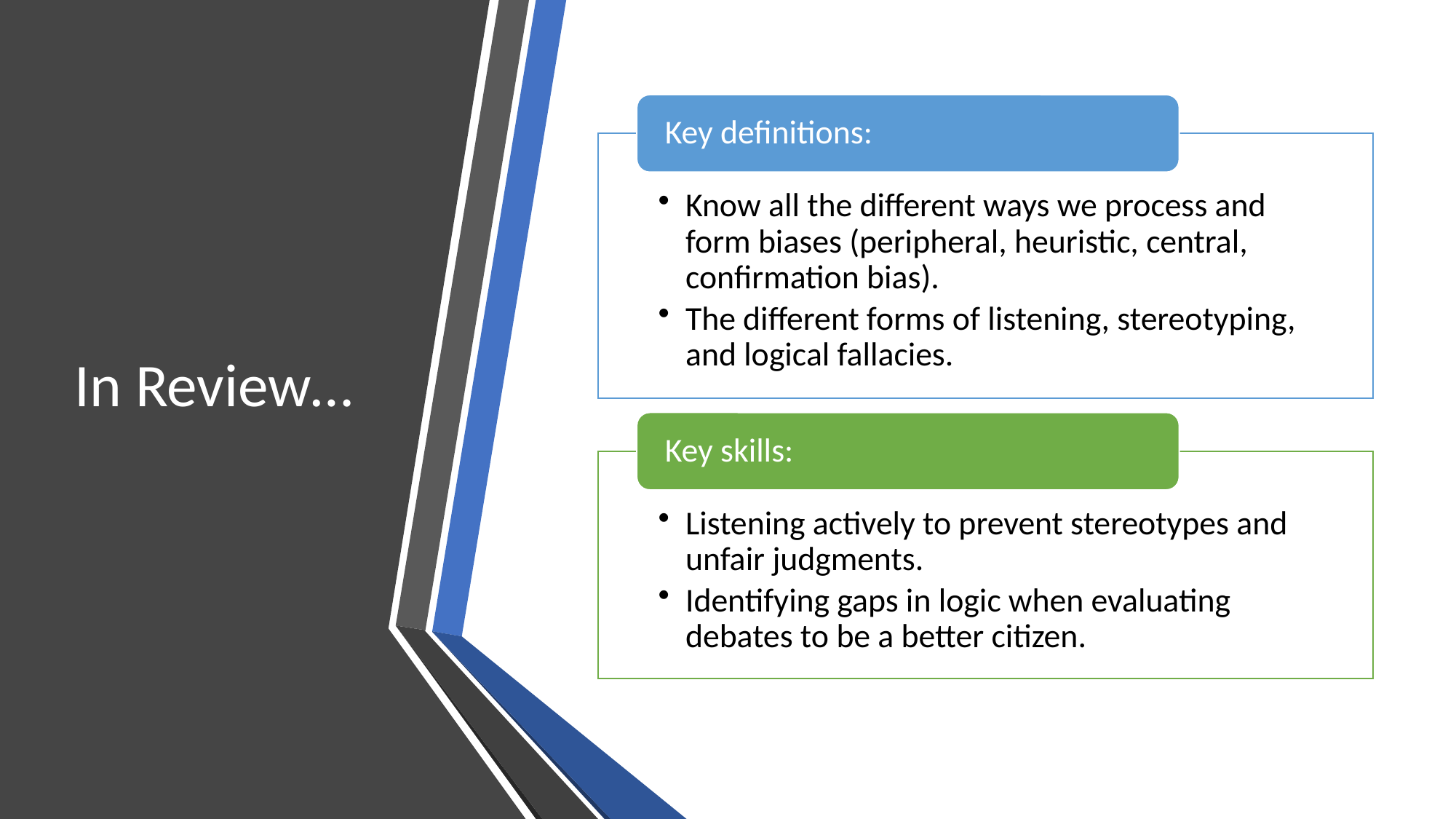

# In Review…
Know all the different ways we process and form biases (peripheral, heuristic, central, confirmation bias).
The different forms of listening, stereotyping, and logical fallacies.
Key definitions:
Listening actively to prevent stereotypes and unfair judgments.
Identifying gaps in logic when evaluating debates to be a better citizen.
Key skills: